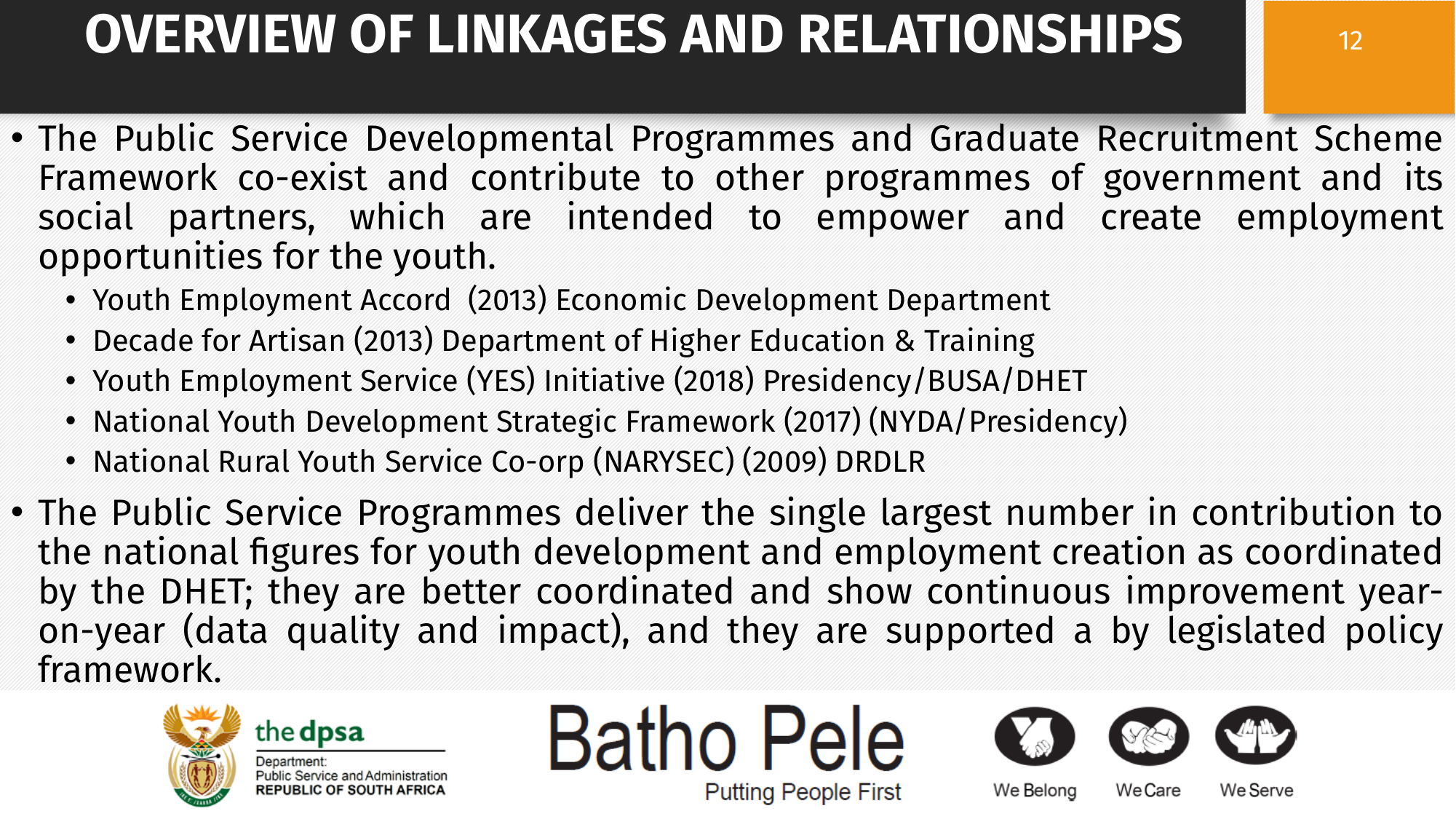

# OVERVIEW OF LINKAGES AND RELATIONSHIPS
12
The Public Service Developmental Programmes and Graduate Recruitment Scheme Framework co-exist and contribute to other programmes of government and its social partners, which are intended to empower and create employment opportunities for the youth.
Youth Employment Accord  (2013) Economic Development Department
Decade for Artisan (2013) Department of Higher Education & Training
Youth Employment Service (YES) Initiative (2018) Presidency/BUSA/DHET
National Youth Development Strategic Framework (2017) (NYDA/Presidency)
National Rural Youth Service Co-orp (NARYSEC) (2009) DRDLR
The Public Service Programmes deliver the single largest number in contribution to the national figures for youth development and employment creation as coordinated by the DHET; they are better coordinated and show continuous improvement year-on-year (data quality and impact), and they are supported a by legislated policy framework.